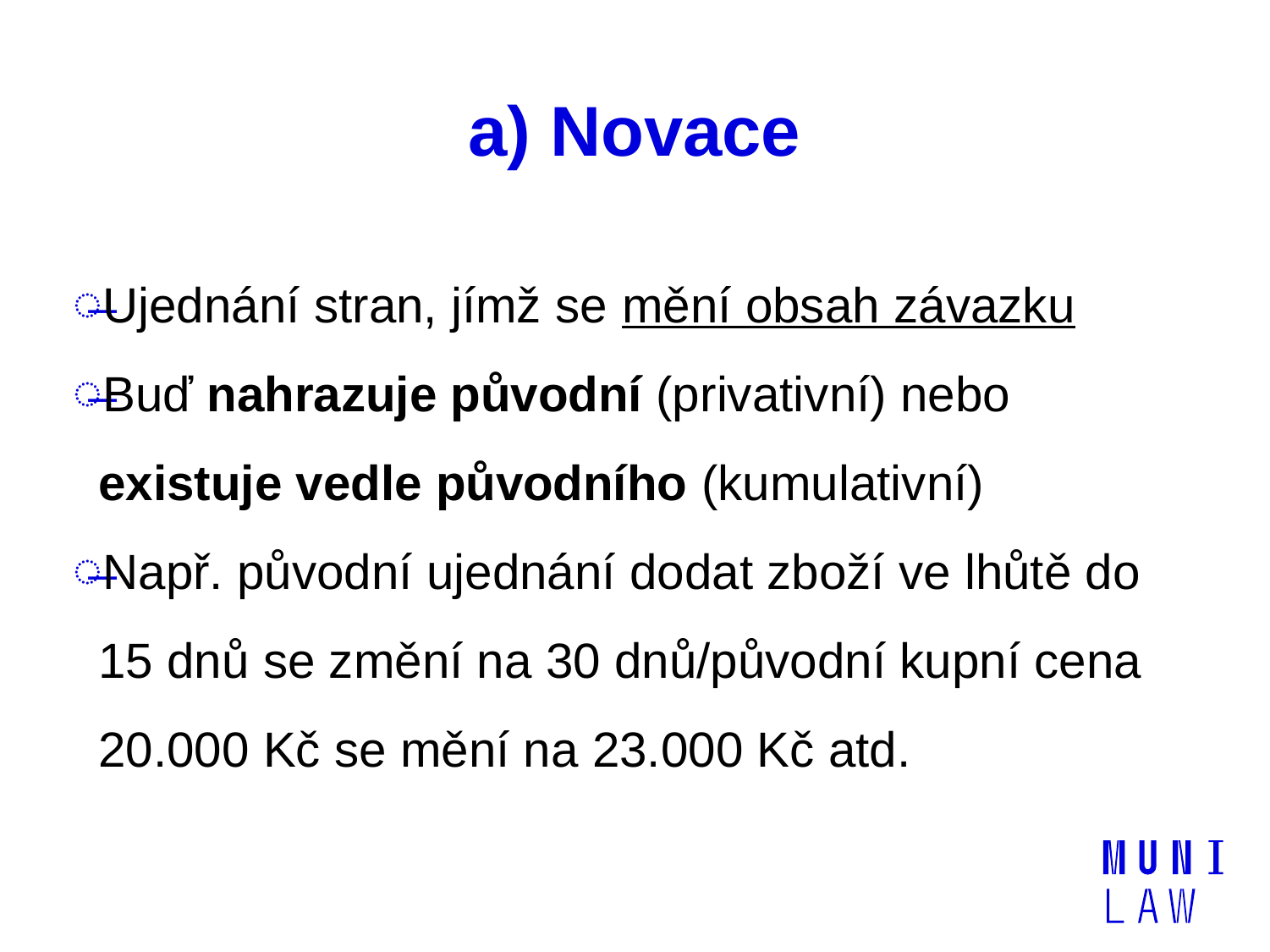

# a) Novace
Ujednání stran, jímž se mění obsah závazku
Buď nahrazuje původní (privativní) nebo existuje vedle původního (kumulativní)
Např. původní ujednání dodat zboží ve lhůtě do 15 dnů se změní na 30 dnů/původní kupní cena 20.000 Kč se mění na 23.000 Kč atd.